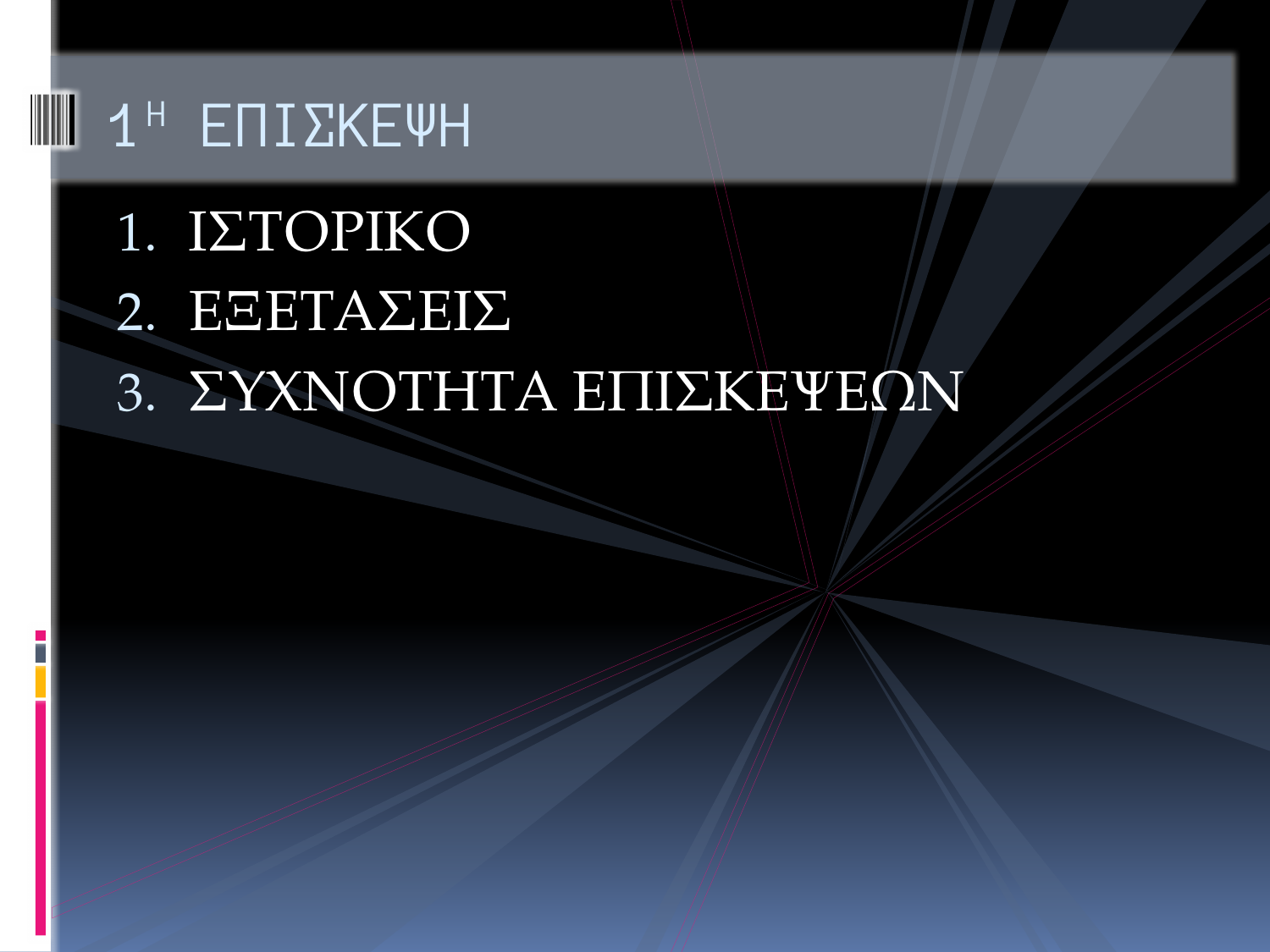

# 1Η ΕΠΙΣΚΕΨΗ
ΙΣΤΟΡΙΚΟ
ΕΞΕΤΑΣΕΙΣ
ΣΥΧΝΟΤΗΤΑ ΕΠΙΣΚΕΨΕΩΝ